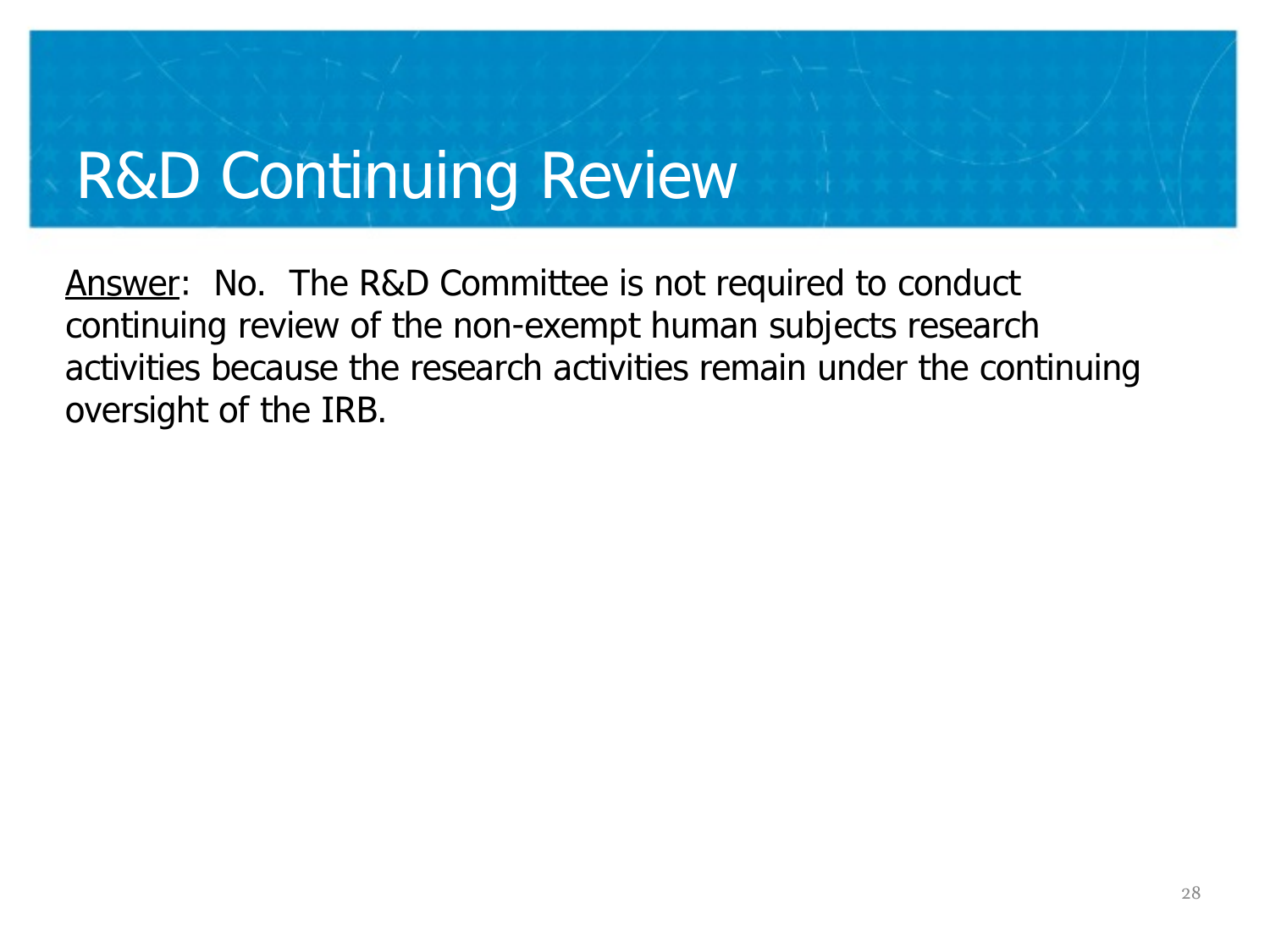

# R&D Continuing Review
Answer:  No.  The R&D Committee is not required to conduct continuing review of the non-exempt human subjects research activities because the research activities remain under the continuing oversight of the IRB.